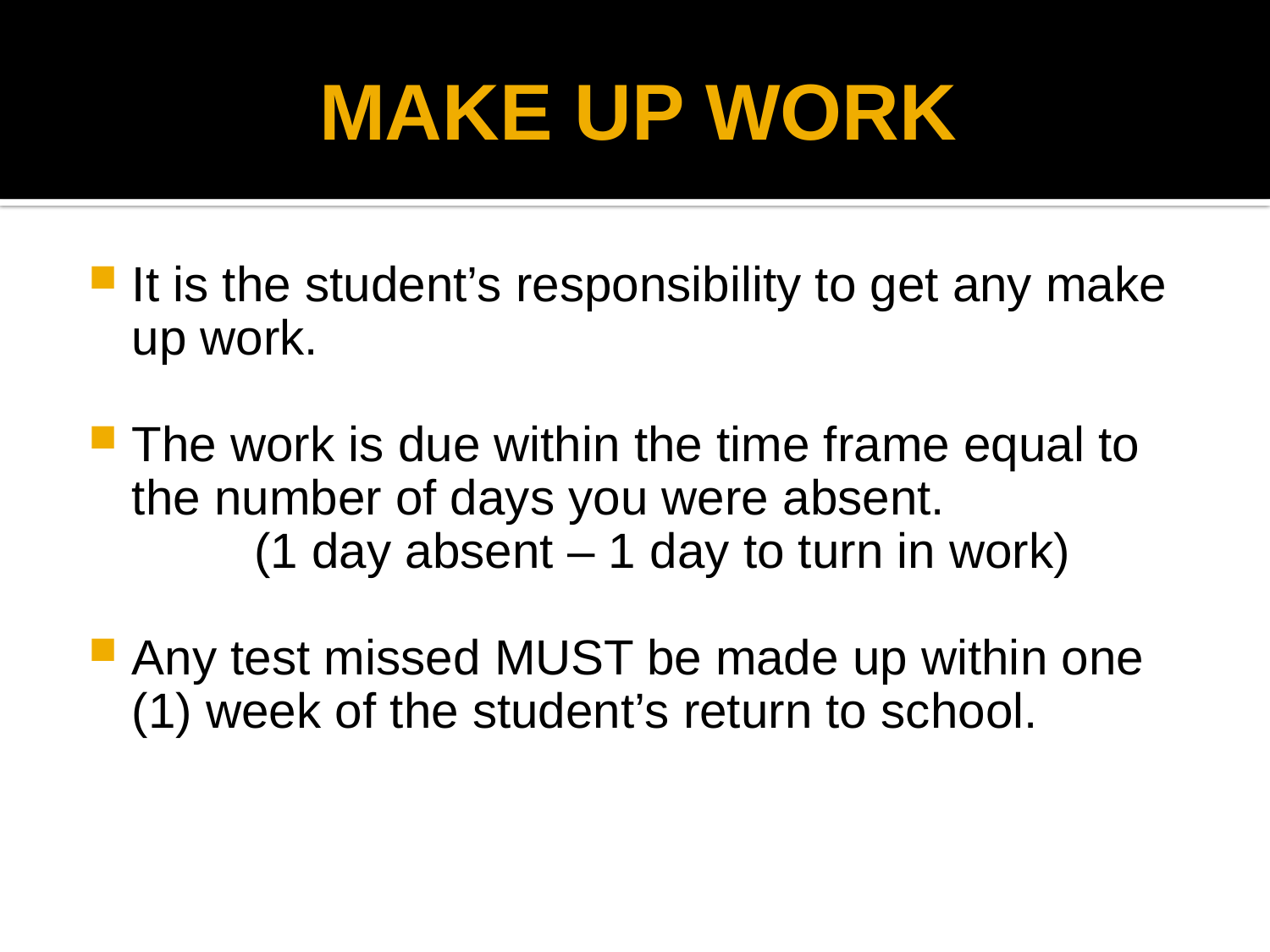

# MAKE UP WORK
It is the student’s responsibility to get any make up work.

The work is due within the time frame equal to the number of days you were absent.
	(1 day absent – 1 day to turn in work)

Any test missed MUST be made up within one (1) week of the student’s return to school.